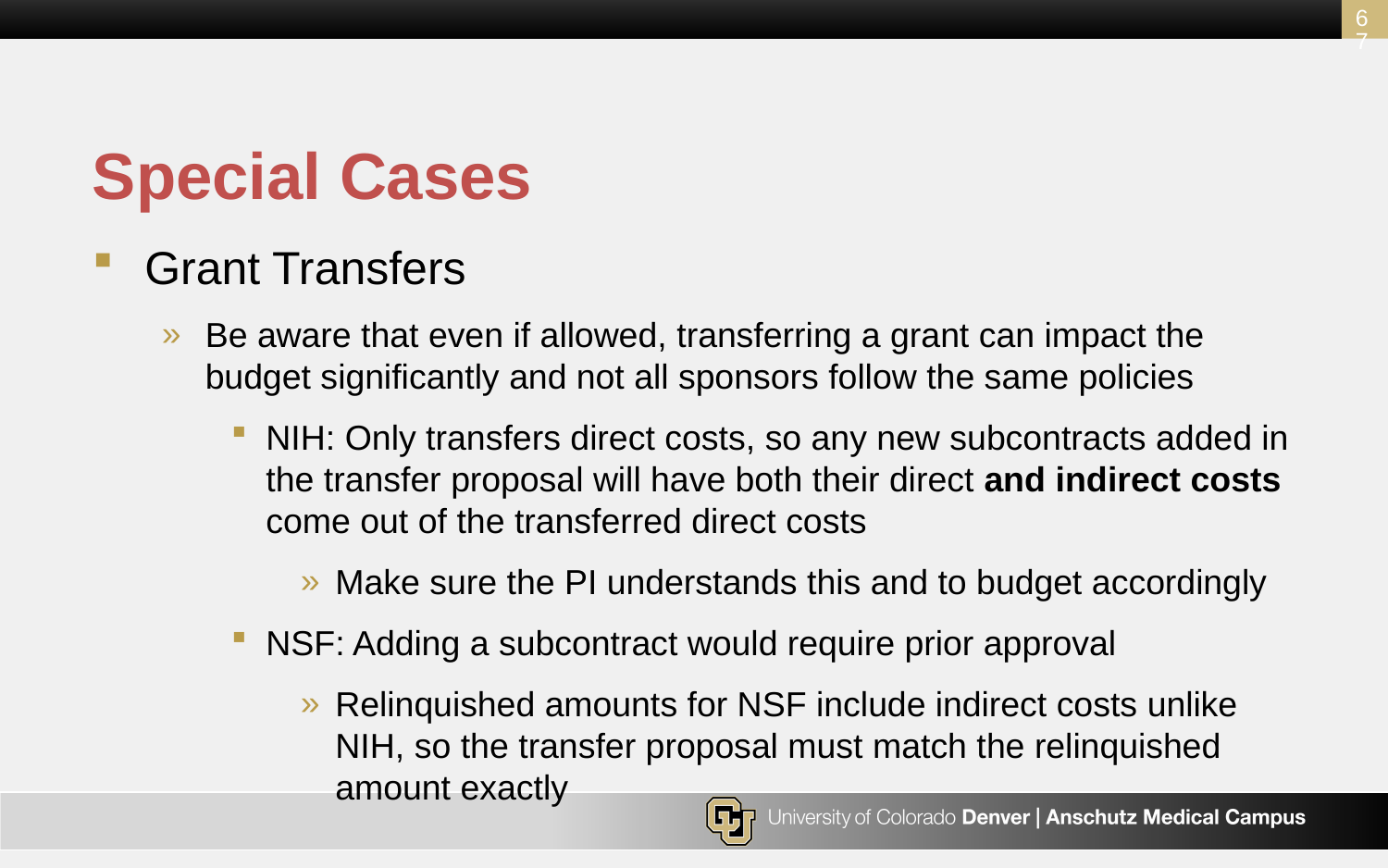

67
# Special Cases
Grant Transfers
Be aware that even if allowed, transferring a grant can impact the budget significantly and not all sponsors follow the same policies
NIH: Only transfers direct costs, so any new subcontracts added in the transfer proposal will have both their direct and indirect costs come out of the transferred direct costs
Make sure the PI understands this and to budget accordingly
NSF: Adding a subcontract would require prior approval
Relinquished amounts for NSF include indirect costs unlike NIH, so the transfer proposal must match the relinquished amount exactly